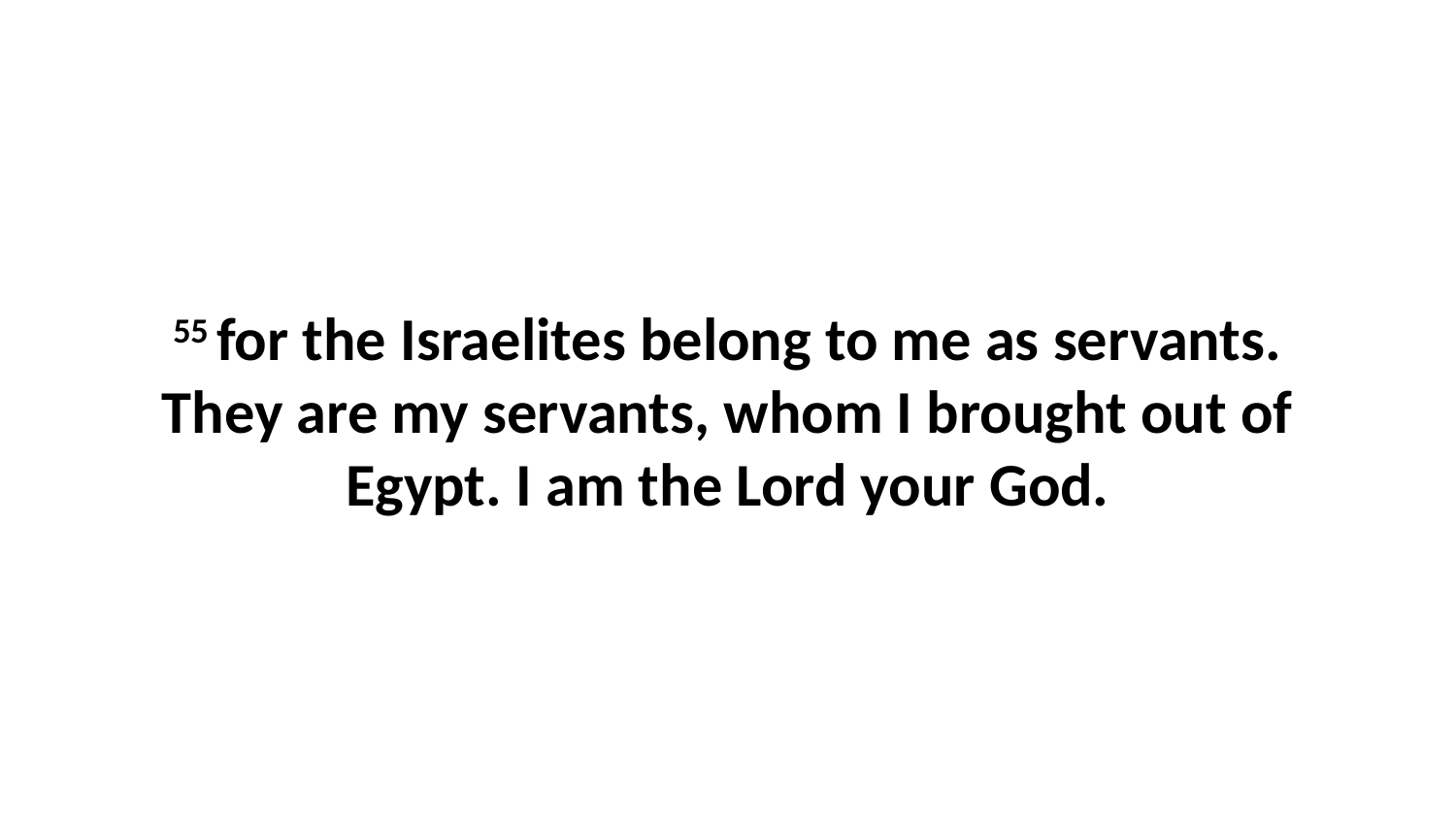

55 for the Israelites belong to me as servants. They are my servants, whom I brought out of Egypt. I am the Lord your God.